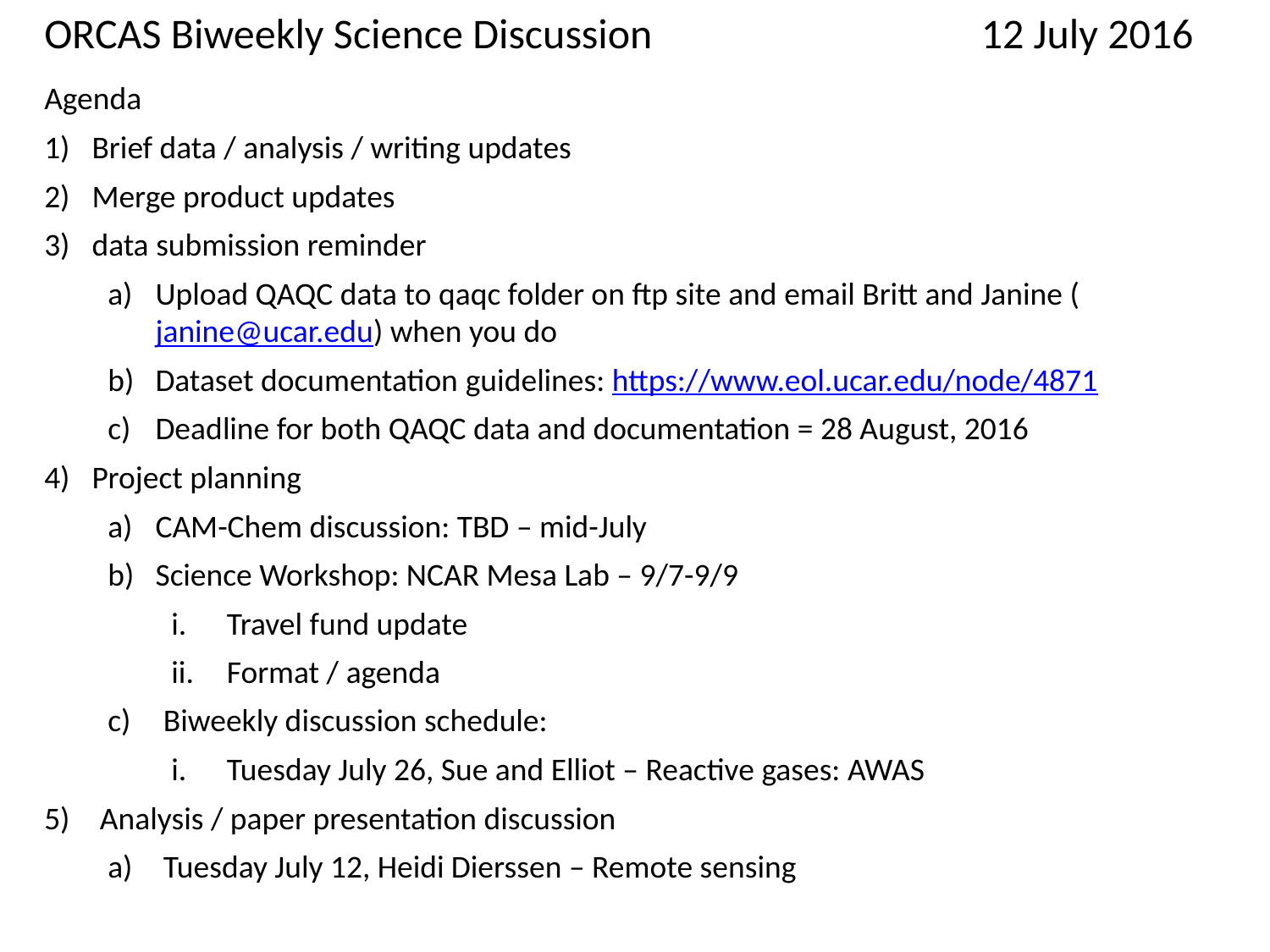

ORCAS Biweekly Science Discussion 	12 July 2016
Agenda
Brief data / analysis / writing updates
Merge product updates
data submission reminder
Upload QAQC data to qaqc folder on ftp site and email Britt and Janine (janine@ucar.edu) when you do
Dataset documentation guidelines: https://www.eol.ucar.edu/node/4871
Deadline for both QAQC data and documentation = 28 August, 2016
Project planning
CAM-Chem discussion: TBD – mid-July
Science Workshop: NCAR Mesa Lab – 9/7-9/9
Travel fund update
Format / agenda
Biweekly discussion schedule:
Tuesday July 26, Sue and Elliot – Reactive gases: AWAS
Analysis / paper presentation discussion
Tuesday July 12, Heidi Dierssen – Remote sensing

Synthesis paper update